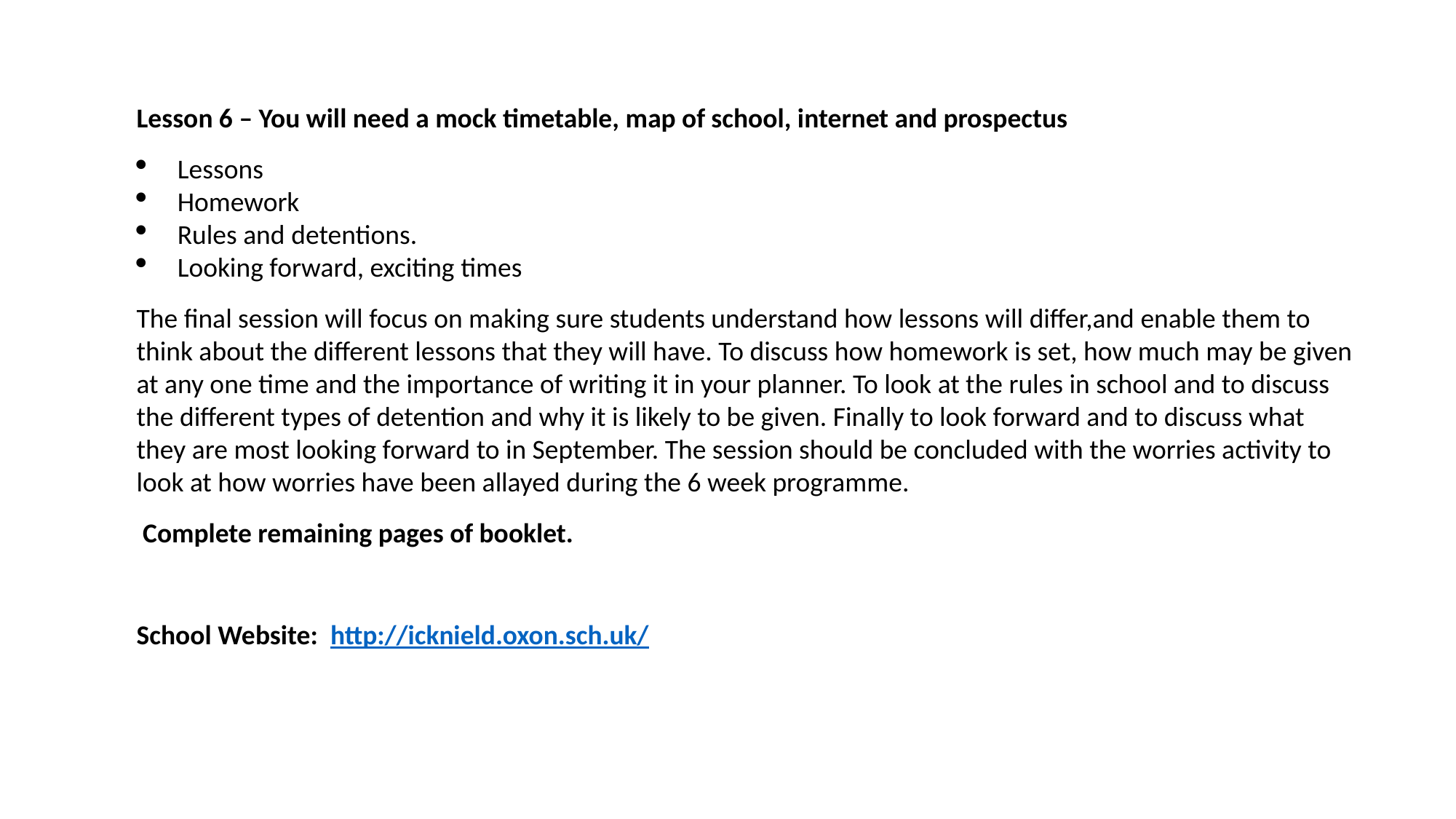

Lesson 6 – You will need a mock timetable, map of school, internet and prospectus
Lessons
Homework
Rules and detentions.
Looking forward, exciting times
The final session will focus on making sure students understand how lessons will differ,and enable them to think about the different lessons that they will have. To discuss how homework is set, how much may be given at any one time and the importance of writing it in your planner. To look at the rules in school and to discuss the different types of detention and why it is likely to be given. Finally to look forward and to discuss what they are most looking forward to in September. The session should be concluded with the worries activity to look at how worries have been allayed during the 6 week programme.
 Complete remaining pages of booklet.

School Website:  http://icknield.oxon.sch.uk/